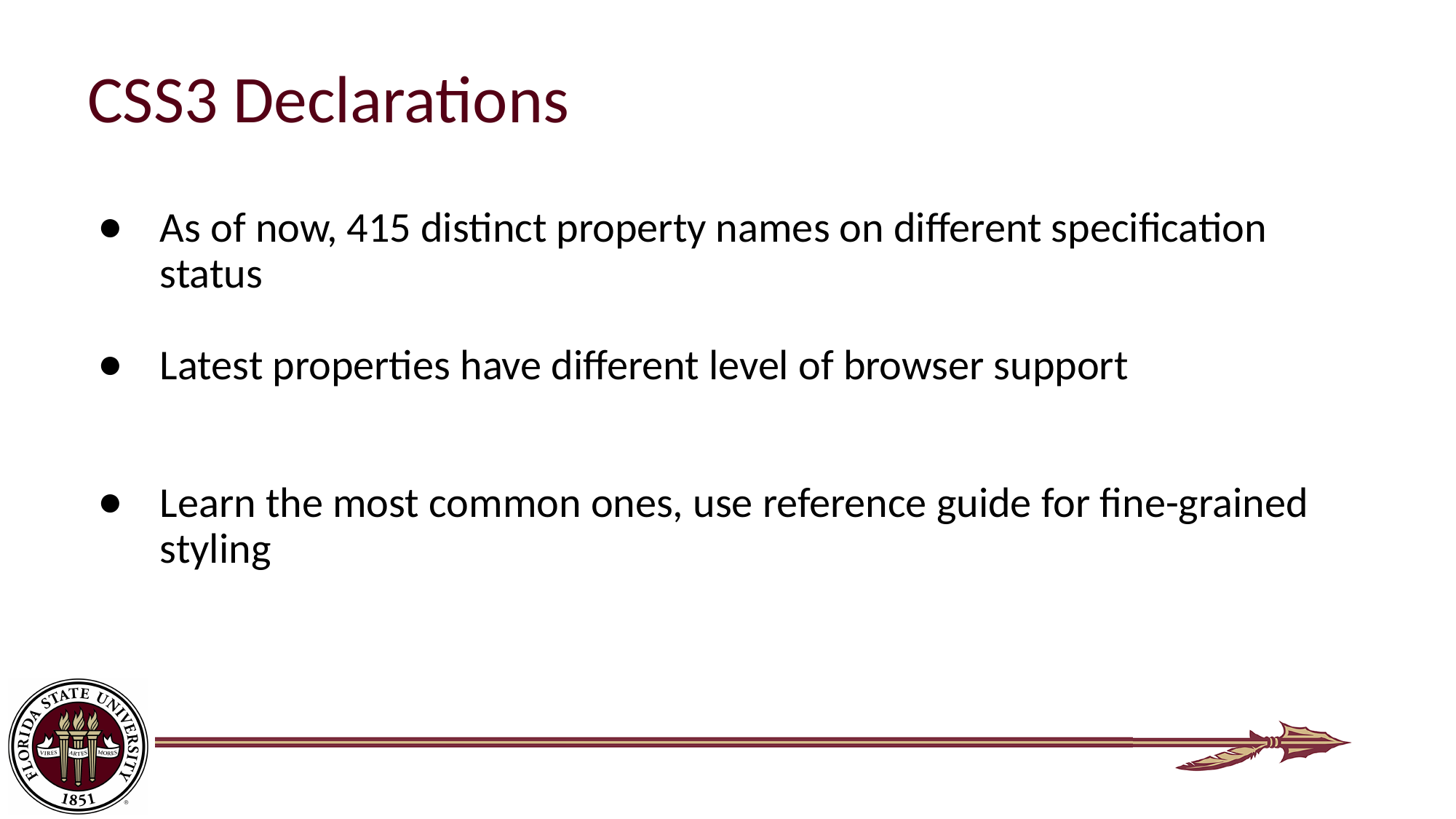

# CSS3 Declarations
As of now, 415 distinct property names on different specification status

Latest properties have different level of browser support

Learn the most common ones, use reference guide for fine-grained styling